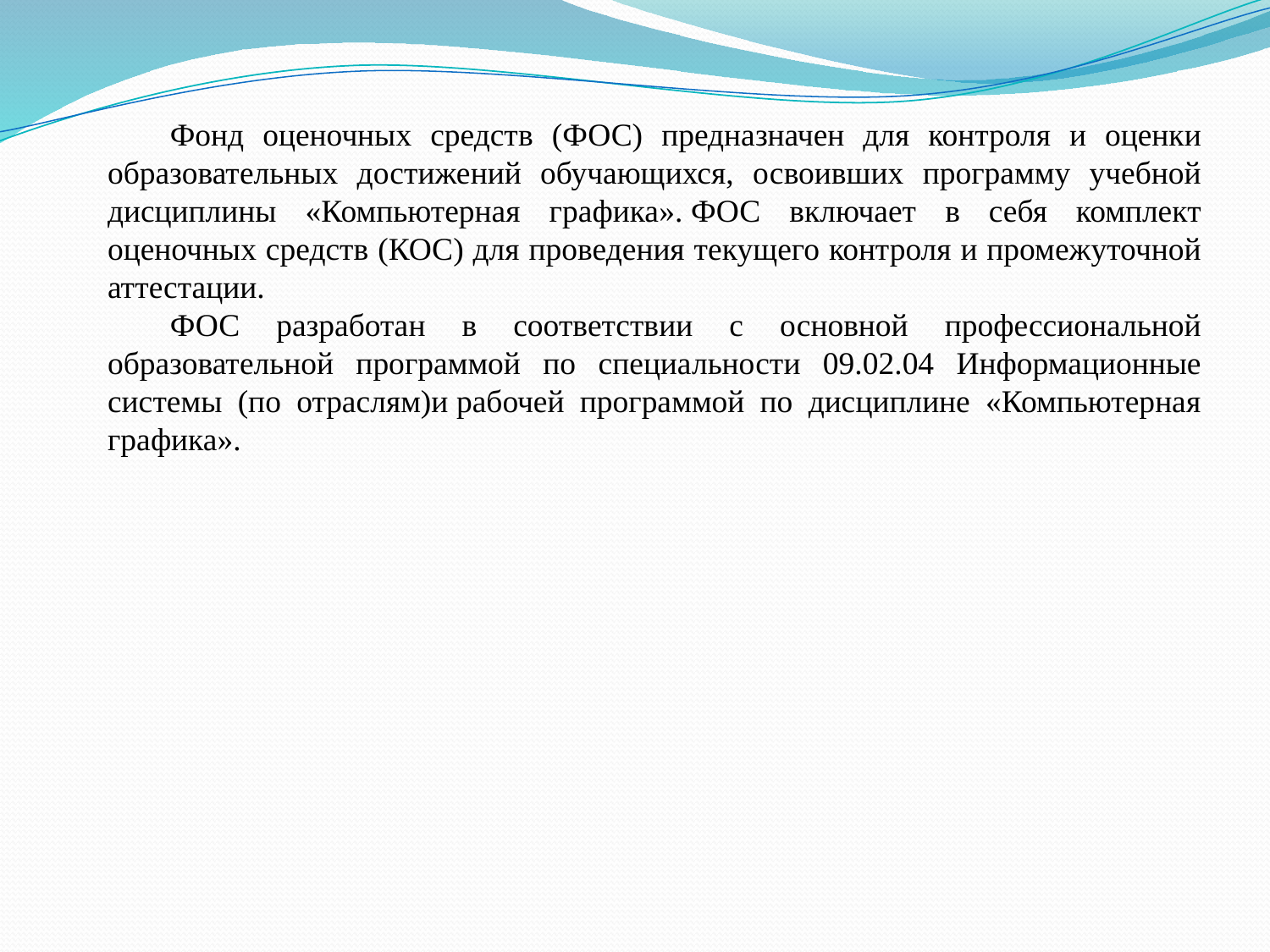

Фонд оценочных средств (ФОС) предназначен для контроля и оценки образовательных достижений обучающихся, освоивших программу учебной дисциплины «Компьютерная графика». ФОС включает в себя комплект оценочных средств (КОС) для проведения текущего контроля и промежуточной аттестации.
ФОС разработан в соответствии с основной профессиональной образовательной программой по специальности 09.02.04 Информационные системы (по отраслям)и рабочей программой по дисциплине «Компьютерная графика».